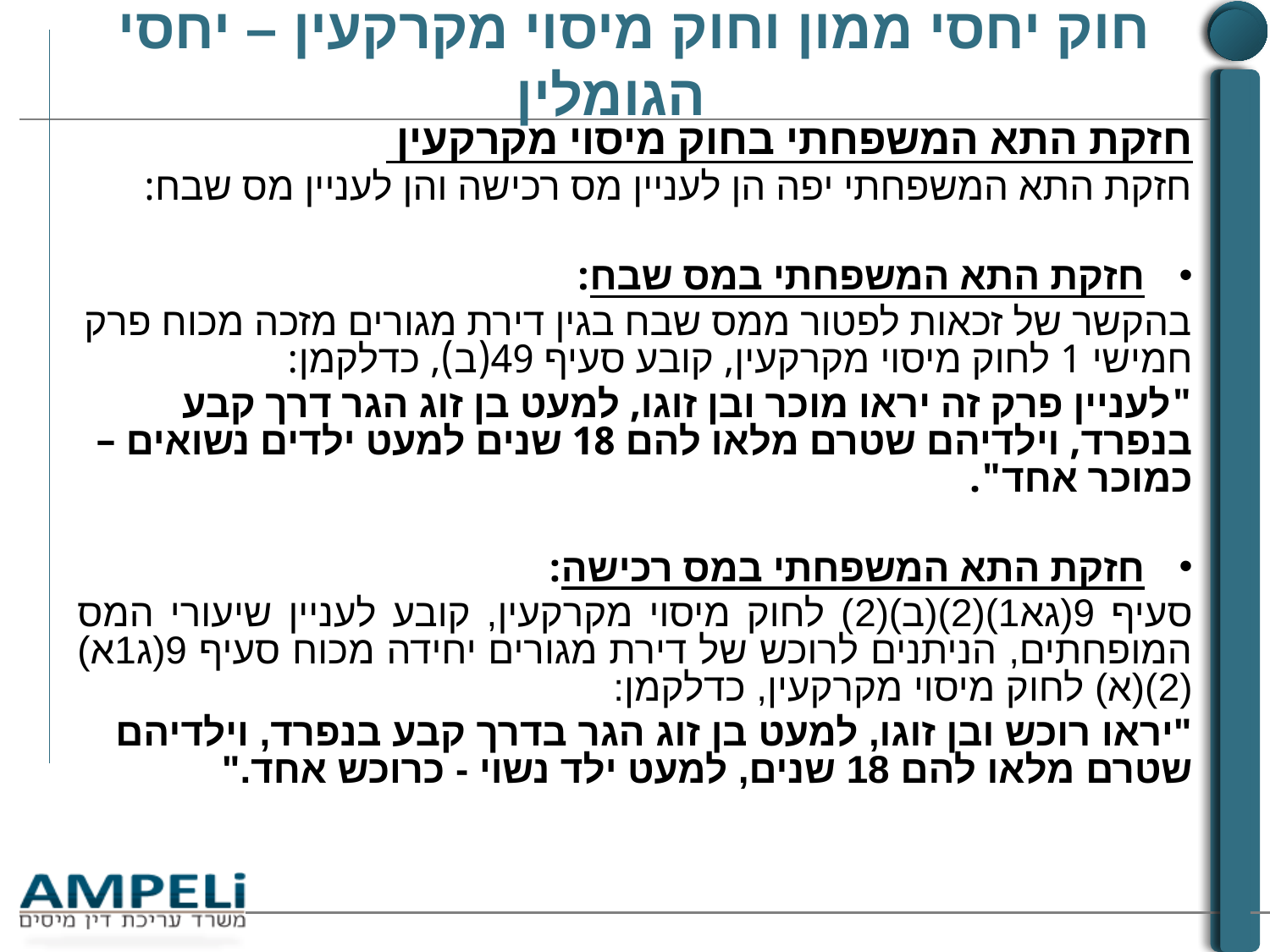

# חוק יחסי ממון וחוק מיסוי מקרקעין – יחסי הגומלין
חזקת התא המשפחתי בחוק מיסוי מקרקעין
חזקת התא המשפחתי יפה הן לעניין מס רכישה והן לעניין מס שבח:

חזקת התא המשפחתי במס שבח:
בהקשר של זכאות לפטור ממס שבח בגין דירת מגורים מזכה מכוח פרק חמישי 1 לחוק מיסוי מקרקעין, קובע סעיף 49(ב), כדלקמן:
"לעניין פרק זה יראו מוכר ובן זוגו, למעט בן זוג הגר דרך קבע בנפרד, וילדיהם שטרם מלאו להם 18 שנים למעט ילדים נשואים – כמוכר אחד".

חזקת התא המשפחתי במס רכישה:
סעיף 9(גא1)(2)(ב)(2) לחוק מיסוי מקרקעין, קובע לעניין שיעורי המס המופחתים, הניתנים לרוכש של דירת מגורים יחידה מכוח סעיף 9(ג1א)(2)(א) לחוק מיסוי מקרקעין, כדלקמן:
"יראו רוכש ובן זוגו, למעט בן זוג הגר בדרך קבע בנפרד, וילדיהם שטרם מלאו להם 18 שנים, למעט ילד נשוי - כרוכש אחד."